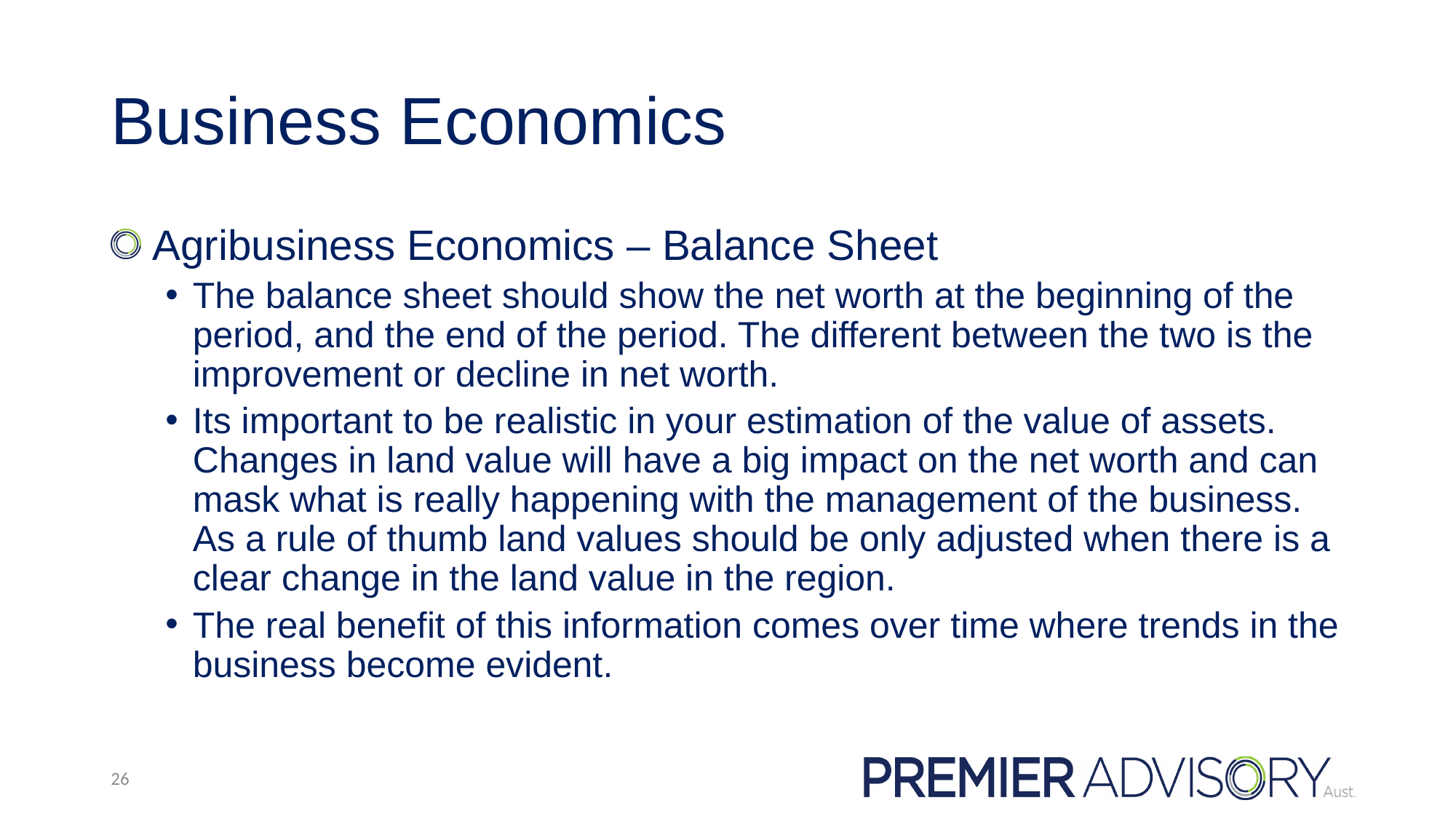

# Business Economics
 Agribusiness Economics – Balance Sheet
The balance sheet should show the net worth at the beginning of the period, and the end of the period. The different between the two is the improvement or decline in net worth.
Its important to be realistic in your estimation of the value of assets. Changes in land value will have a big impact on the net worth and can mask what is really happening with the management of the business. As a rule of thumb land values should be only adjusted when there is a clear change in the land value in the region.
The real benefit of this information comes over time where trends in the business become evident.

26